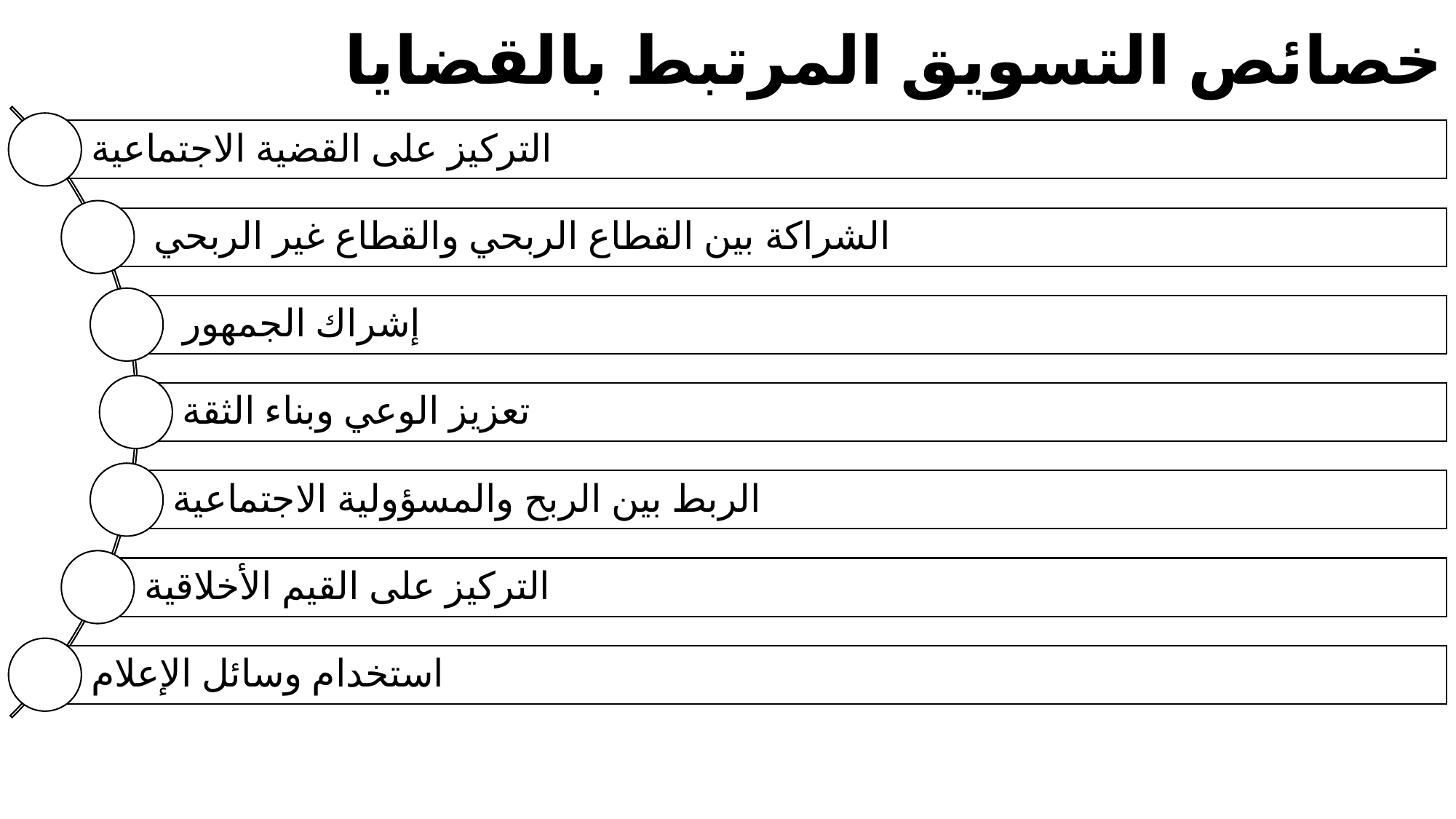

# خصائص التسويق المرتبط بالقضايا
التركيز على القضية الاجتماعية
 الشراكة بين القطاع الربحي والقطاع غير الربحي
 إشراك الجمهور
تعزيز الوعي وبناء الثقة
الربط بين الربح والمسؤولية الاجتماعية
التركيز على القيم الأخلاقية
استخدام وسائل الإعلام